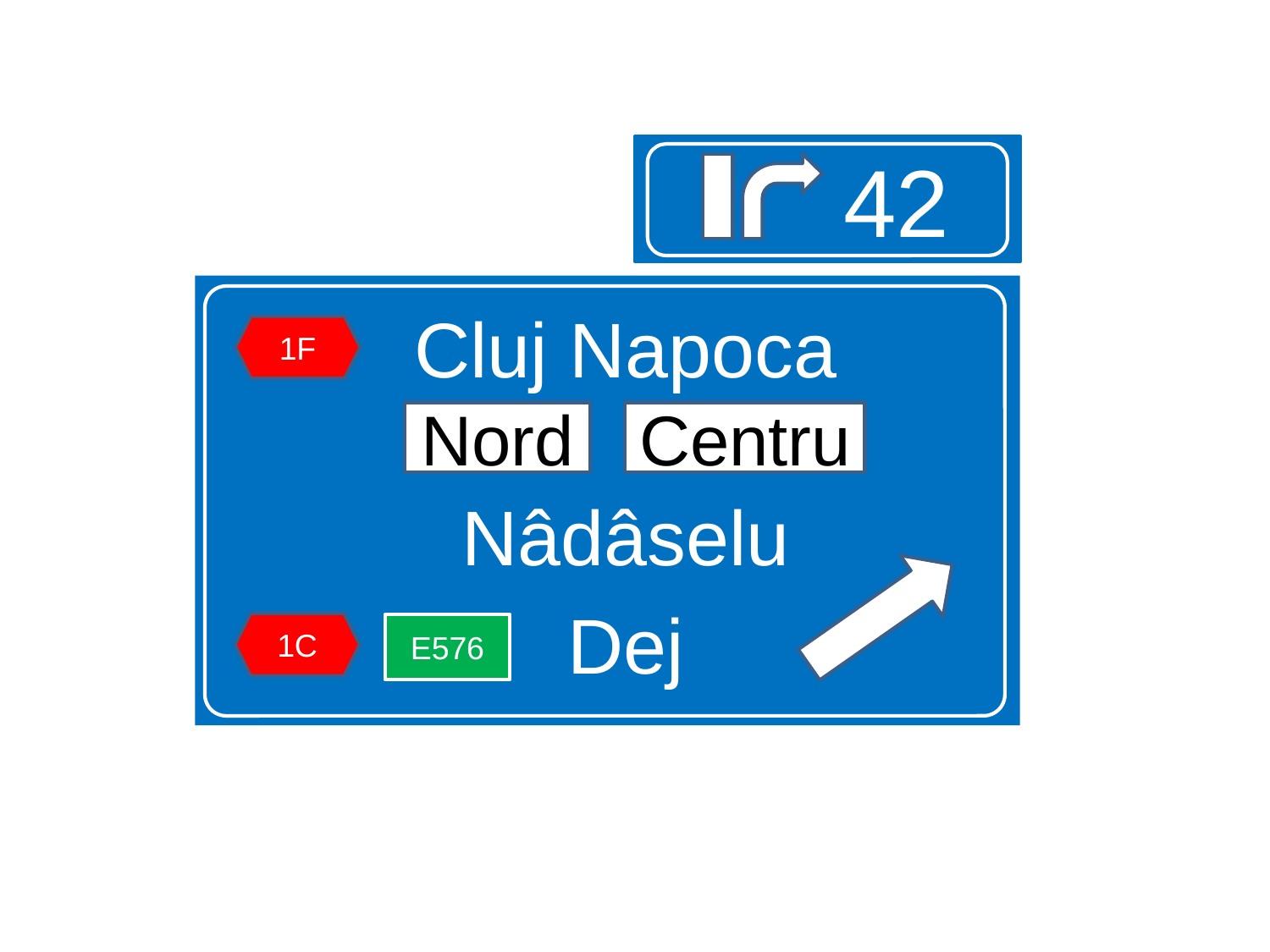

42

Cluj Napoca

Nâdâselu
Dej

1F
Nord
Centru

1C
E576